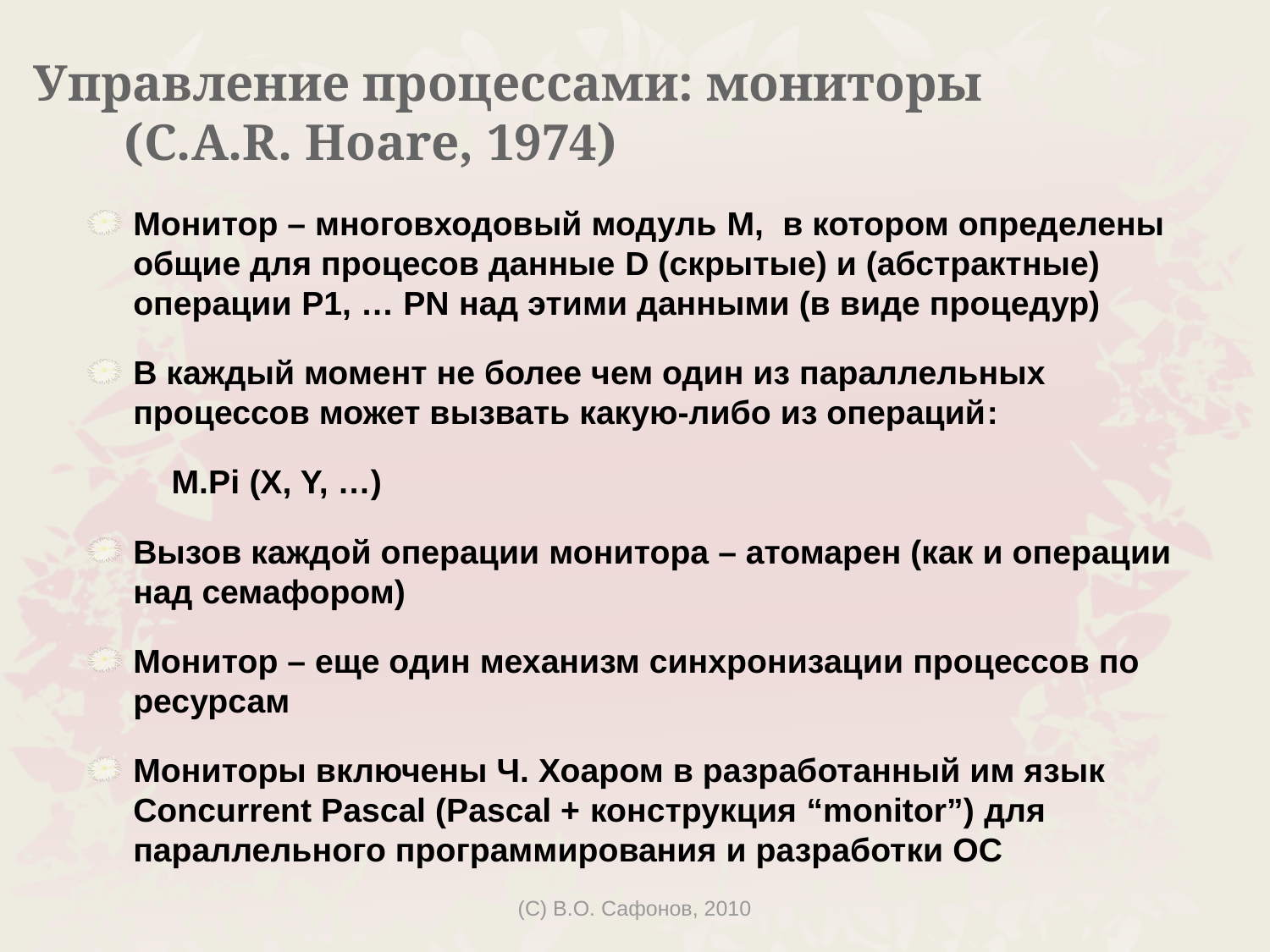

# Управление процессами: мониторы (C.A.R. Hoare, 1974)
Монитор – многовходовый модуль M,  в котором определены общие для процесов данные D (скрытые) и (абстрактные) операции P1, … PN над этими данными (в виде процедур)
В каждый момент не более чем один из параллельных процессов может вызвать какую-либо из операций:
         M.Pi (X, Y, …)
Вызов каждой операции монитора – атомарен (как и операции над семафором)
Монитор – еще один механизм синхронизации процессов по ресурсам
Мониторы включены Ч. Хоаром в разработанный им язык Concurrent Pascal (Pascal + конструкция “monitor”) для параллельного программирования и разработки ОС

(C) В.О. Сафонов, 2010